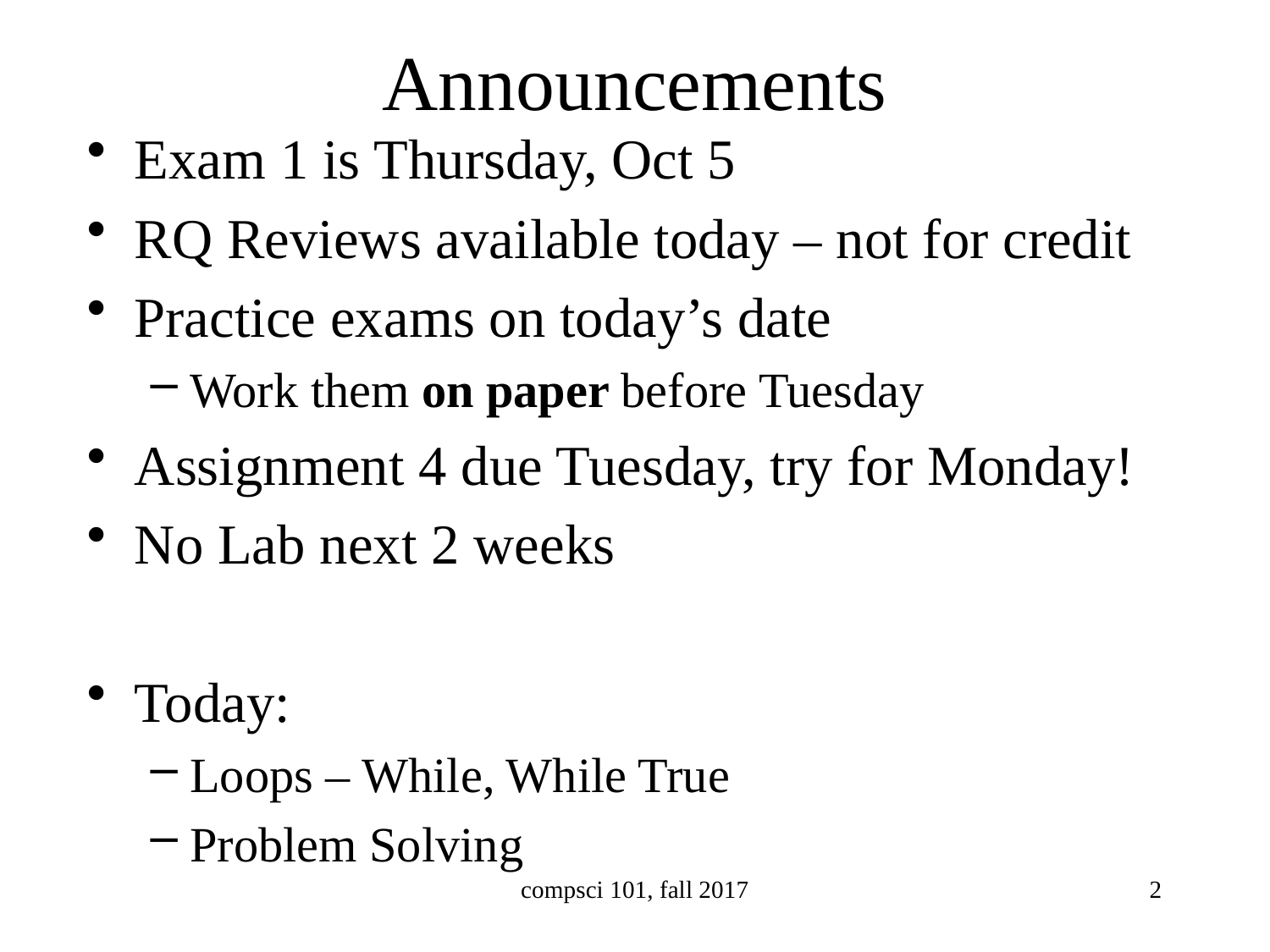

# Announcements
Exam 1 is Thursday, Oct 5
RQ Reviews available today – not for credit
Practice exams on today’s date
Work them on paper before Tuesday
Assignment 4 due Tuesday, try for Monday!
No Lab next 2 weeks

Today:
Loops – While, While True
Problem Solving
compsci 101, fall 2017
2